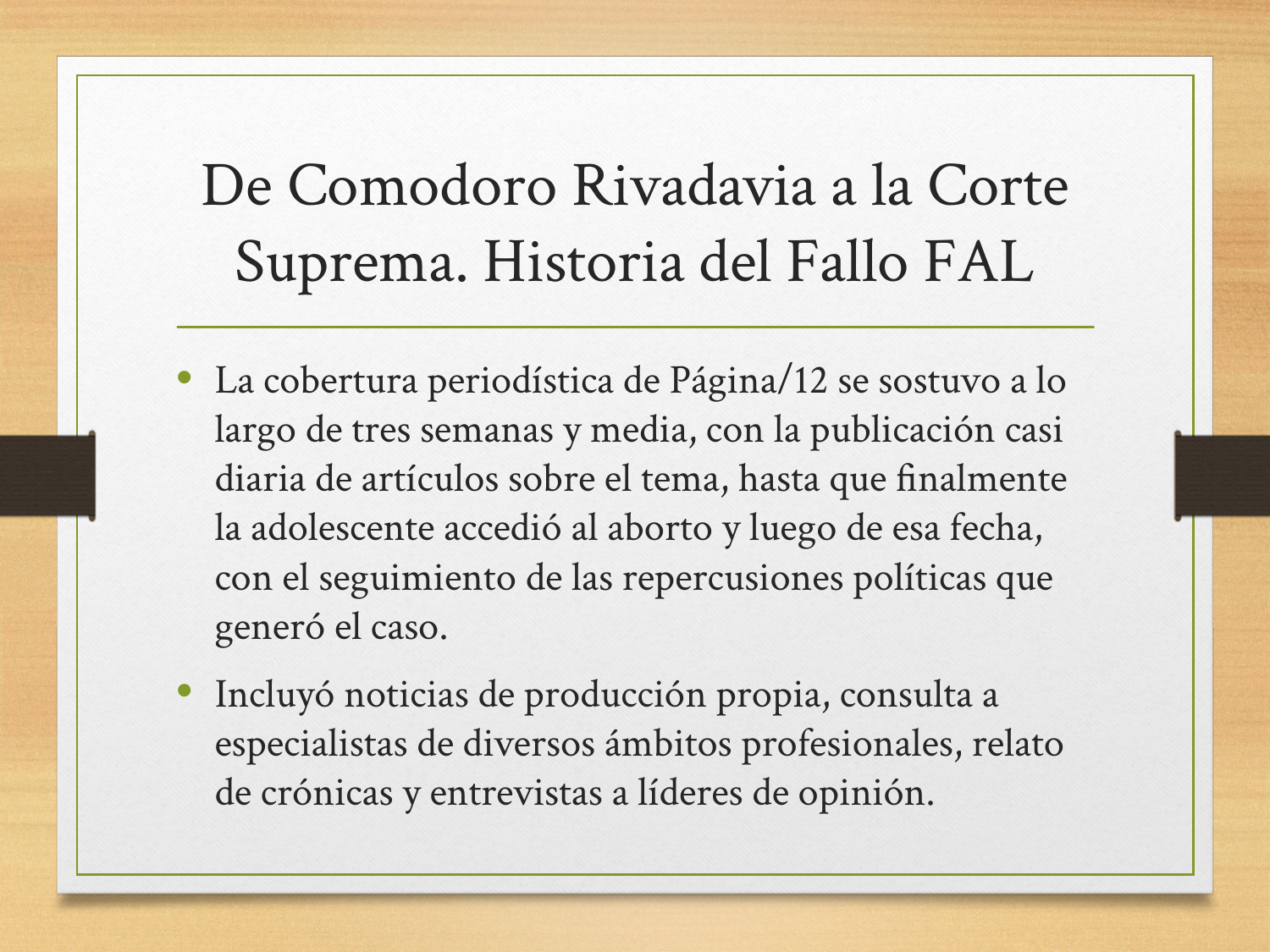

# De Comodoro Rivadavia a la Corte Suprema. Historia del Fallo FAL
La cobertura periodística de Página/12 se sostuvo a lo largo de tres semanas y media, con la publicación casi diaria de artículos sobre el tema, hasta que finalmente la adolescente accedió al aborto y luego de esa fecha, con el seguimiento de las repercusiones políticas que generó el caso.
Incluyó noticias de producción propia, consulta a especialistas de diversos ámbitos profesionales, relato de crónicas y entrevistas a líderes de opinión.